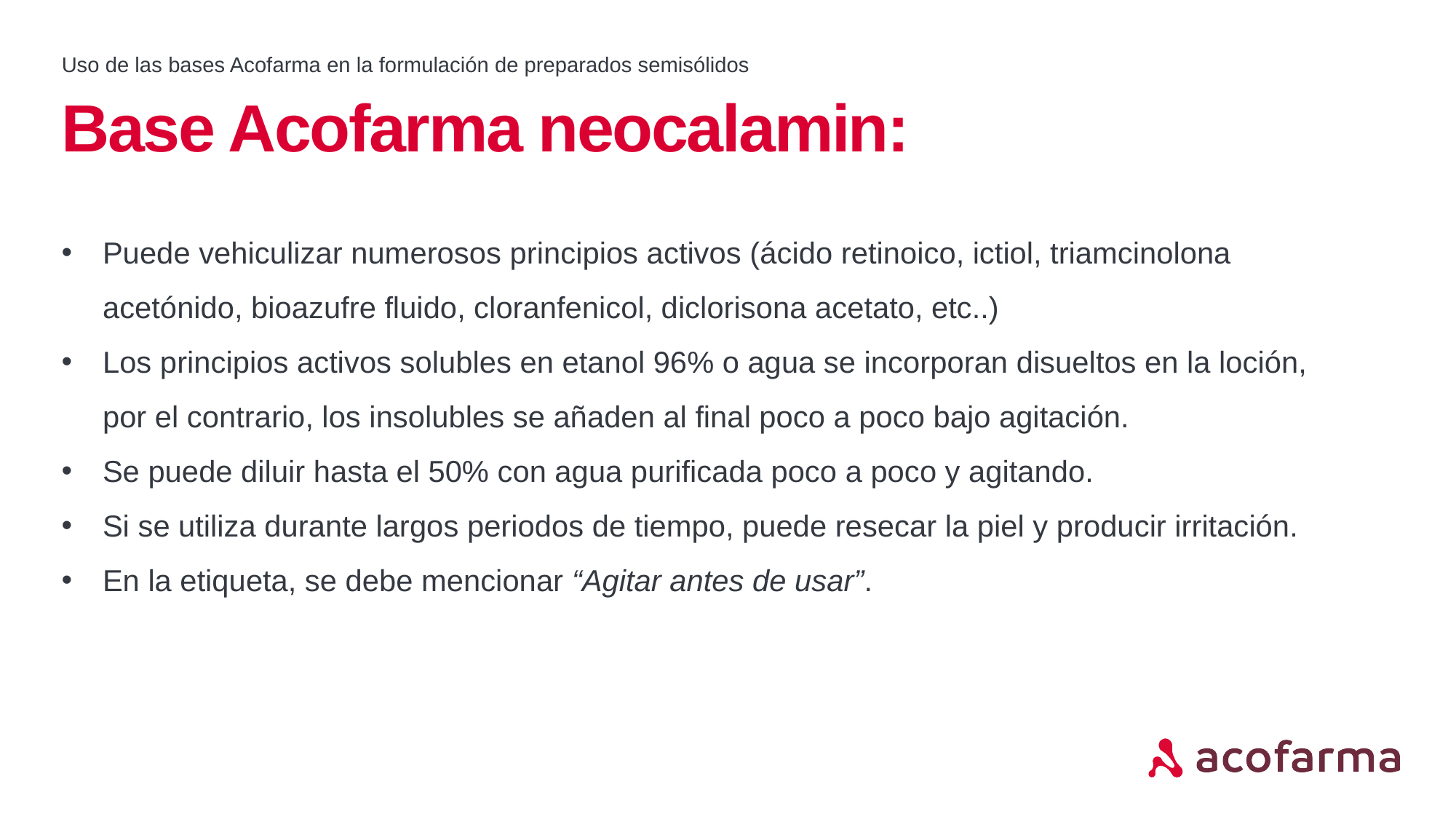

Uso de las bases Acofarma en la formulación de preparados semisólidos
# Base Acofarma neocalamin:

Puede vehiculizar numerosos principios activos (ácido retinoico, ictiol, triamcinolona acetónido, bioazufre fluido, cloranfenicol, diclorisona acetato, etc..)
Los principios activos solubles en etanol 96% o agua se incorporan disueltos en la loción, por el contrario, los insolubles se añaden al final poco a poco bajo agitación.
Se puede diluir hasta el 50% con agua purificada poco a poco y agitando.
Si se utiliza durante largos periodos de tiempo, puede resecar la piel y producir irritación.
En la etiqueta, se debe mencionar “Agitar antes de usar”.

El agua de cal reacciona con los aceites para formar un linimento.
aa.